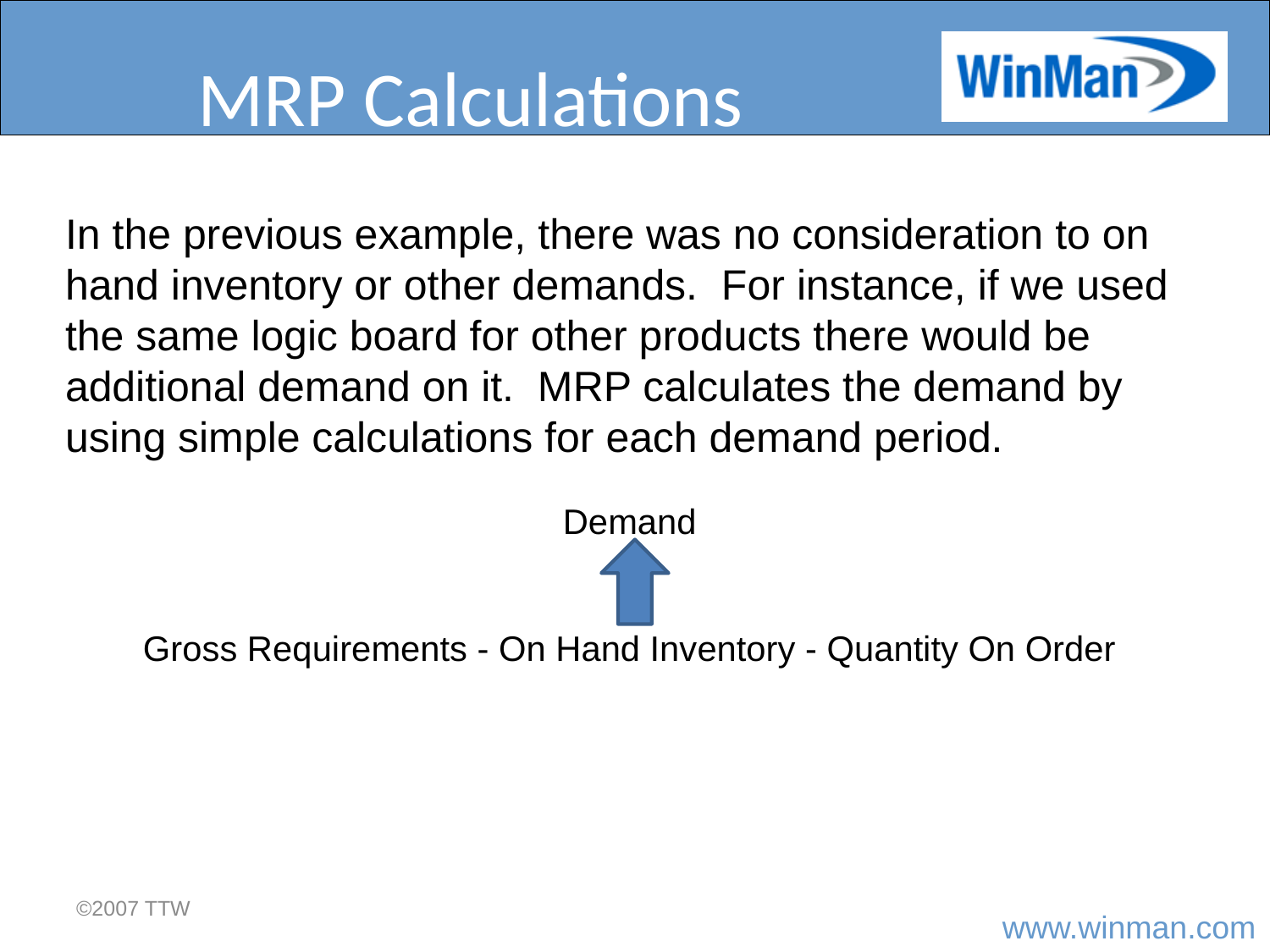

# MRP Calculations
In the previous example, there was no consideration to on hand inventory or other demands.  For instance, if we used the same logic board for other products there would be additional demand on it.  MRP calculates the demand by using simple calculations for each demand period.

Demand

Gross Requirements - On Hand Inventory - Quantity On Order

©2007 TTW